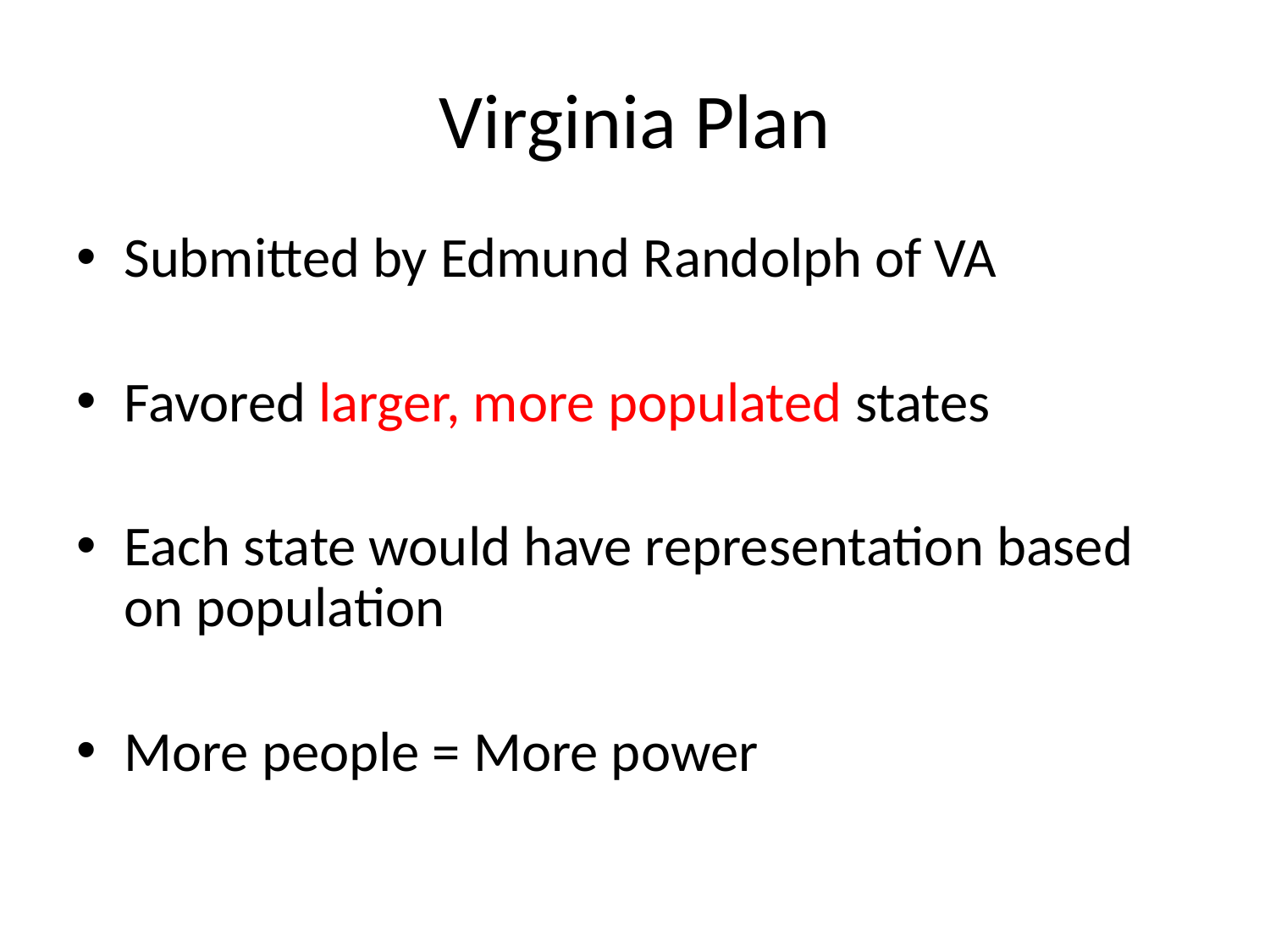

# Virginia Plan
Submitted by Edmund Randolph of VA

Favored larger, more populated states

Each state would have representation based on population

More people = More power